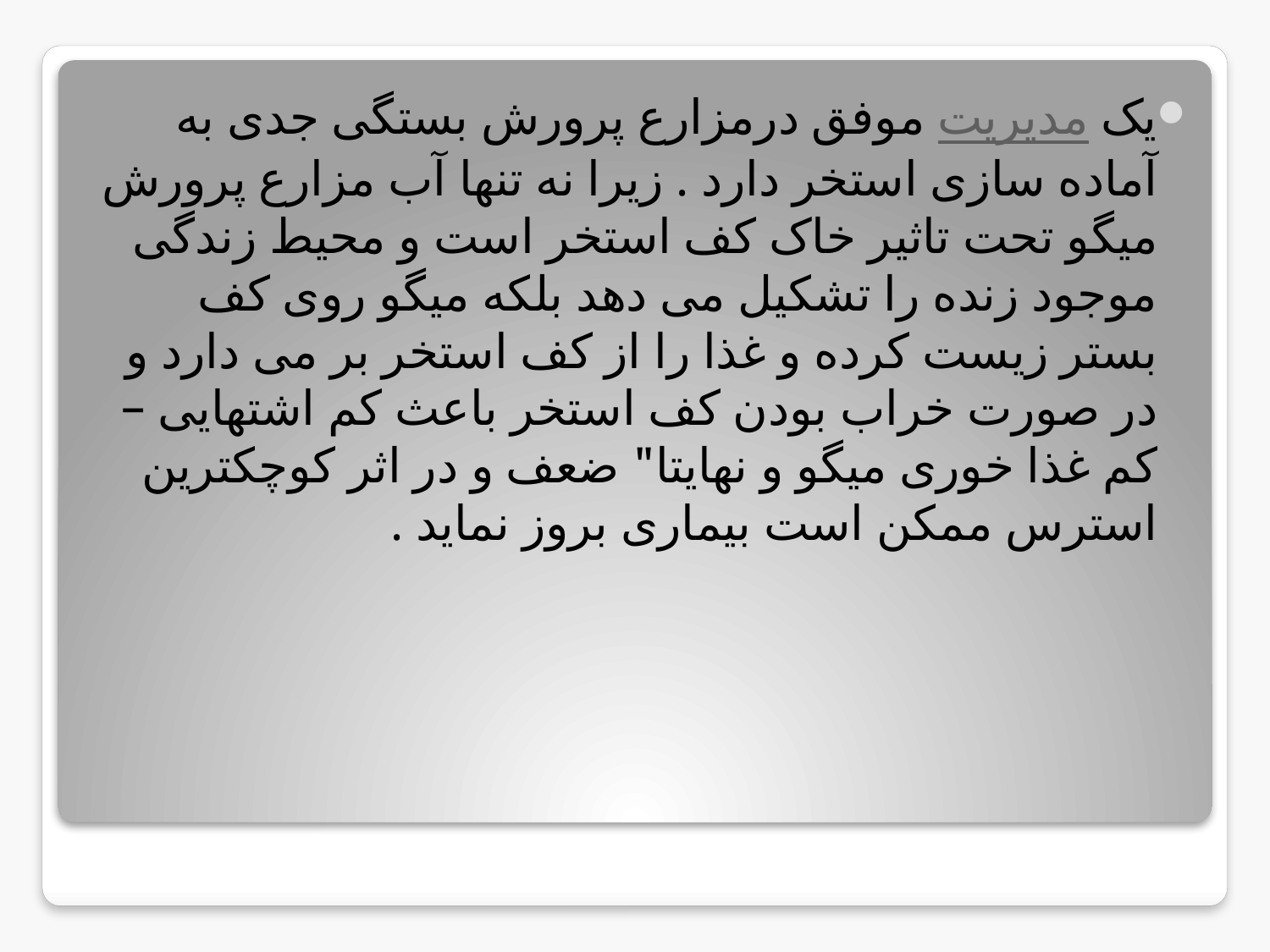

یک مدیریت موفق درمزارع پرورش بستگی جدی به آماده سازی استخر دارد . زیرا نه تنها آب مزارع پرورش میگو تحت تاثیر خاک کف استخر است و محیط زندگی موجود زنده را تشکیل می دهد بلکه میگو روی کف بستر زیست کرده و غذا را از کف استخر بر می دارد و در صورت خراب بودن کف استخر باعث کم اشتهایی – کم غذا خوری میگو و نهایتا" ضعف و در اثر کوچکترین استرس ممکن است بیماری بروز نماید .